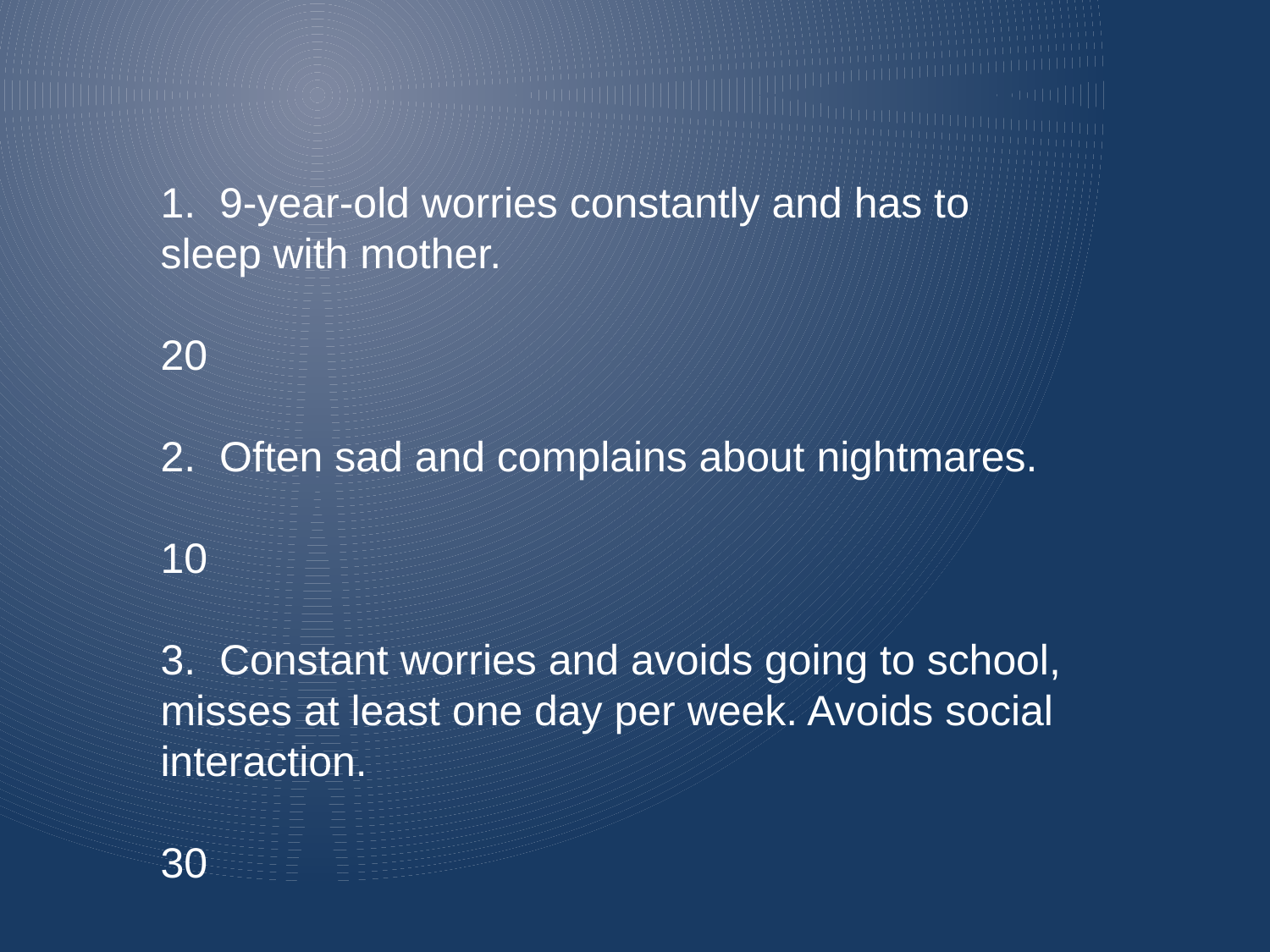

1.  9-year-old worries constantly and has to sleep with mother.

20

2.  Often sad and complains about nightmares.

10

3.  Constant worries and avoids going to school, misses at least one day per week. Avoids social interaction.

30